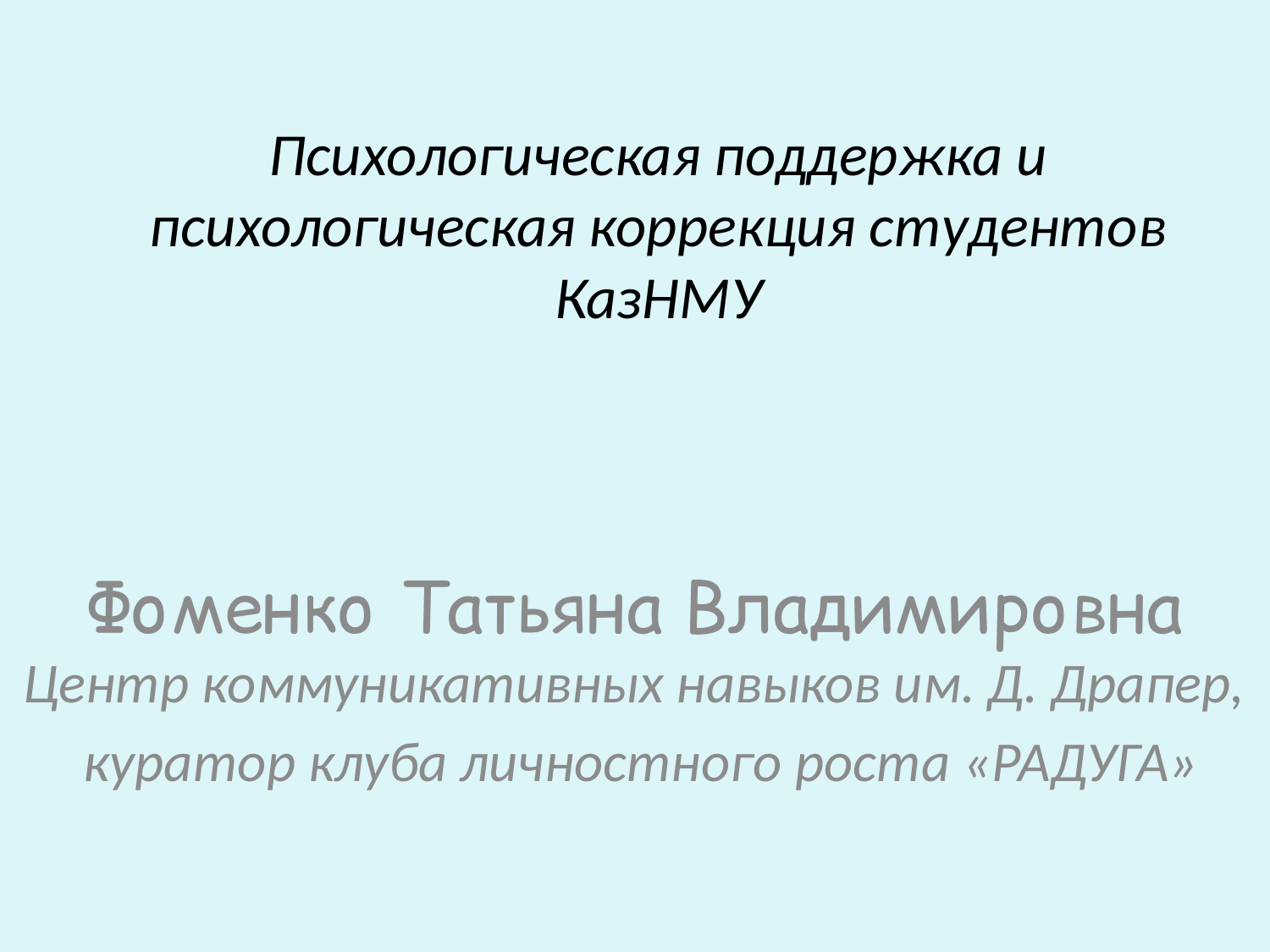

# Психологическая поддержка и психологическая коррекция студентов КазНМУ
Фоменко Татьяна Владимировна Центр коммуникативных навыков им. Д. Драпер,
 куратор клуба личностного роста «РАДУГА»